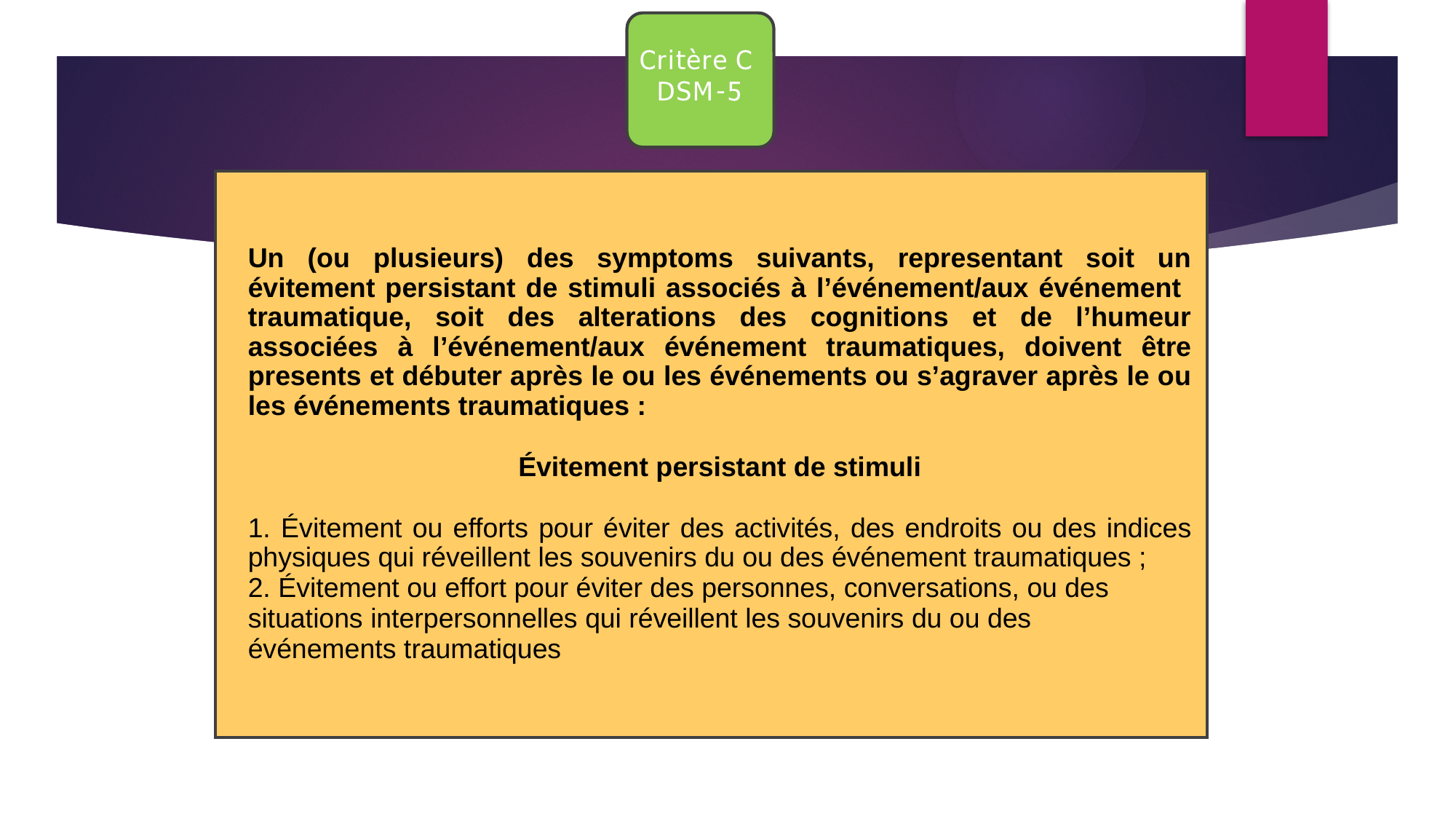

Critère C  DSM-5

Un (ou plusieurs) des symptoms suivants, representant soit un évitement persistant de stimuli associés à l’événement/aux événement  traumatique, soit des alterations des cognitions et de l’humeur associées à l’événement/aux événement traumatiques, doivent être presents et débuter après le ou les événements ou s’agraver après le ou les événements traumatiques :

Évitement persistant de stimuli

1. Évitement ou efforts pour éviter des activités, des endroits ou des indices physiques qui réveillent les souvenirs du ou des événement traumatiques ;
2. Évitement ou effort pour éviter des personnes, conversations, ou des
situations interpersonnelles qui réveillent les souvenirs du ou des
événements traumatiques